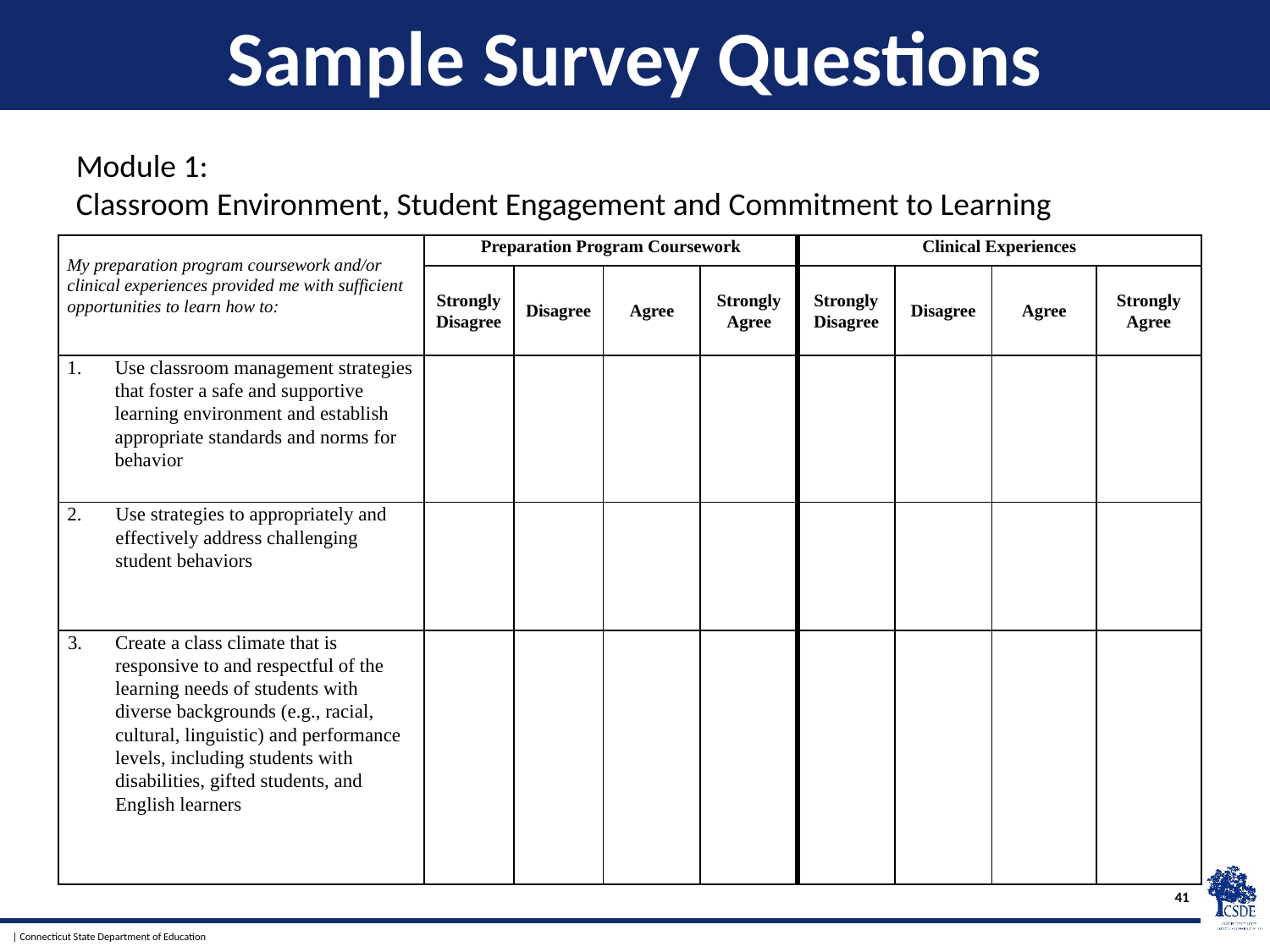

# Sample Survey Questions
Module 1:
Classroom Environment, Student Engagement and Commitment to Learning
| My preparation program coursework and/or clinical experiences provided me with sufficient opportunities to learn how to: | Preparation Program Coursework |  |  |  | Clinical Experiences |  |  |  |
| --- | --- | --- | --- | --- | --- | --- | --- | --- |
|  | Strongly Disagree | Disagree | Agree | Strongly Agree | Strongly Disagree | Disagree | Agree | Strongly Agree |
| Use classroom management strategies that foster a safe and supportive learning environment and establish appropriate standards and norms for behavior |  |  |  |  |  |  |  |  |
| Use strategies to appropriately and effectively address challenging student behaviors |  |  |  |  |  |  |  |  |
| Create a class climate that is responsive to and respectful of the learning needs of students with diverse backgrounds (e.g., racial, cultural, linguistic) and performance levels, including students with disabilities, gifted students, and English learners |  |  |  |  |  |  |  |  |